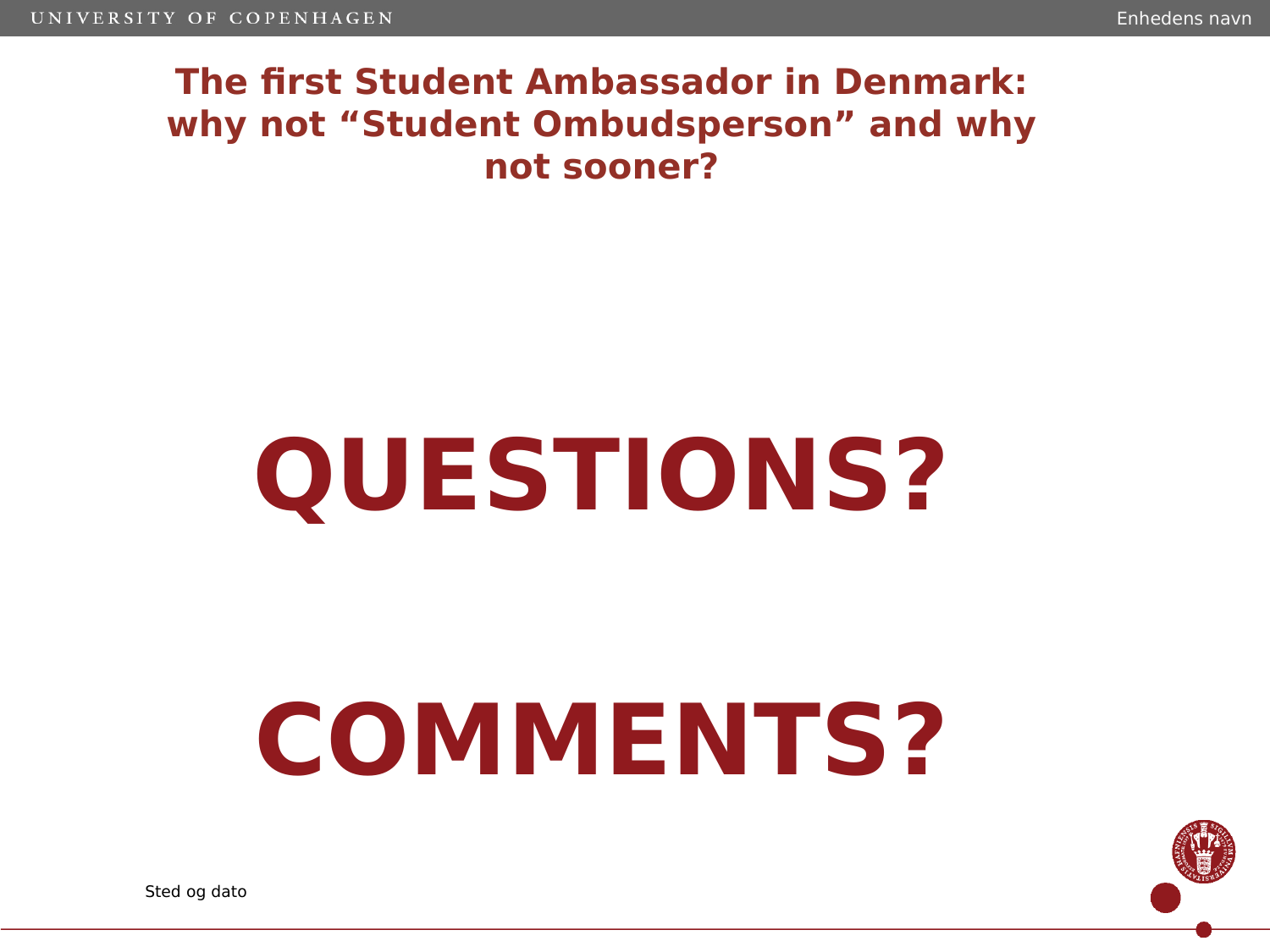

Enhedens navn
# The first Student Ambassador in Denmark: why not “Student Ombudsperson” and why not sooner?

QUESTIONS?
COMMENTS?
Sted og dato